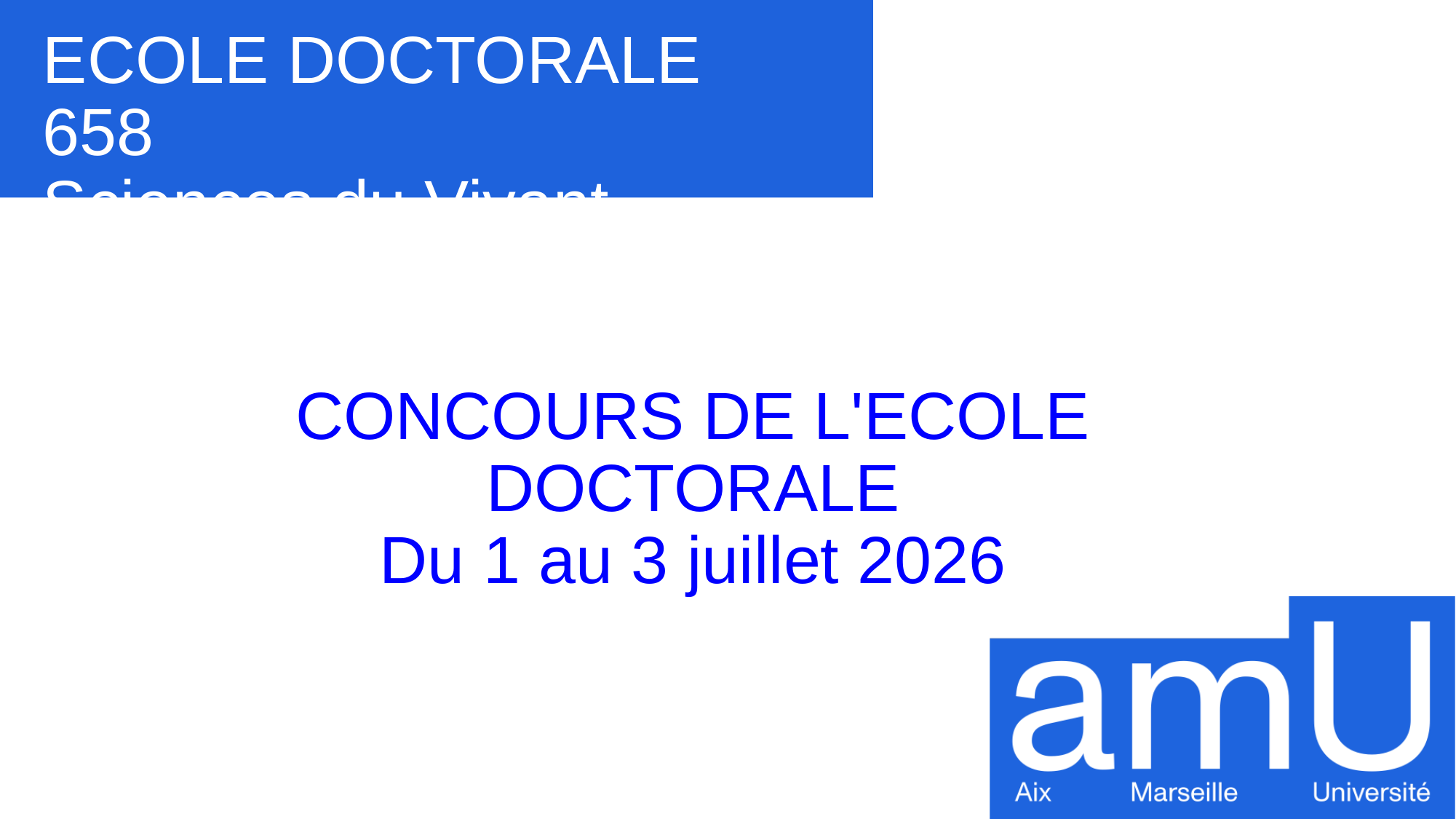

# ECOLE DOCTORALE 658 Sciences du Vivant
CONCOURS DE L'ECOLE DOCTORALE
Du 1 au 3 juillet 2026